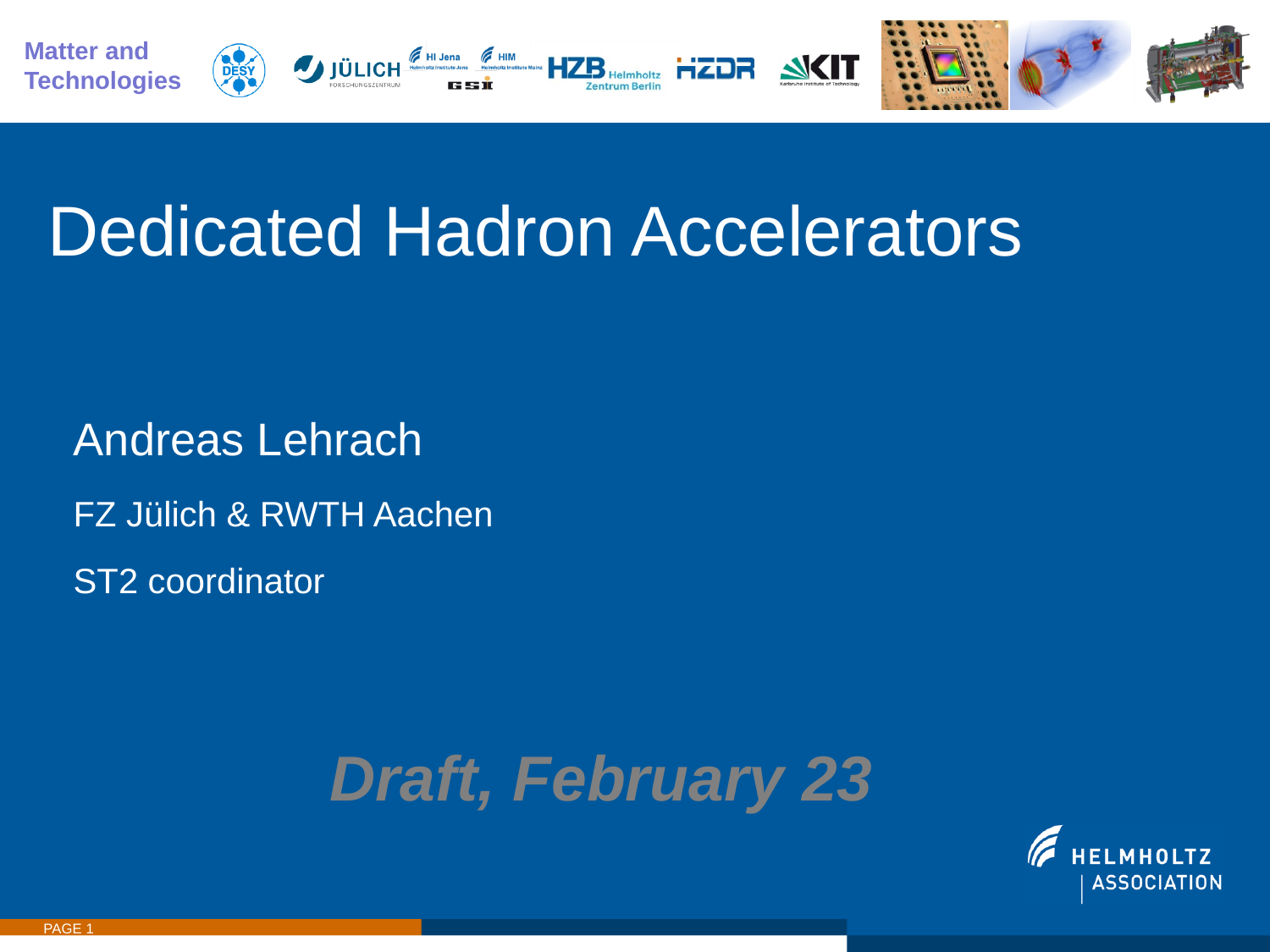

# Dedicated Hadron Accelerators
Andreas Lehrach
FZ Jülich & RWTH Aachen
ST2 coordinator
Draft, February 23
PAGE 1